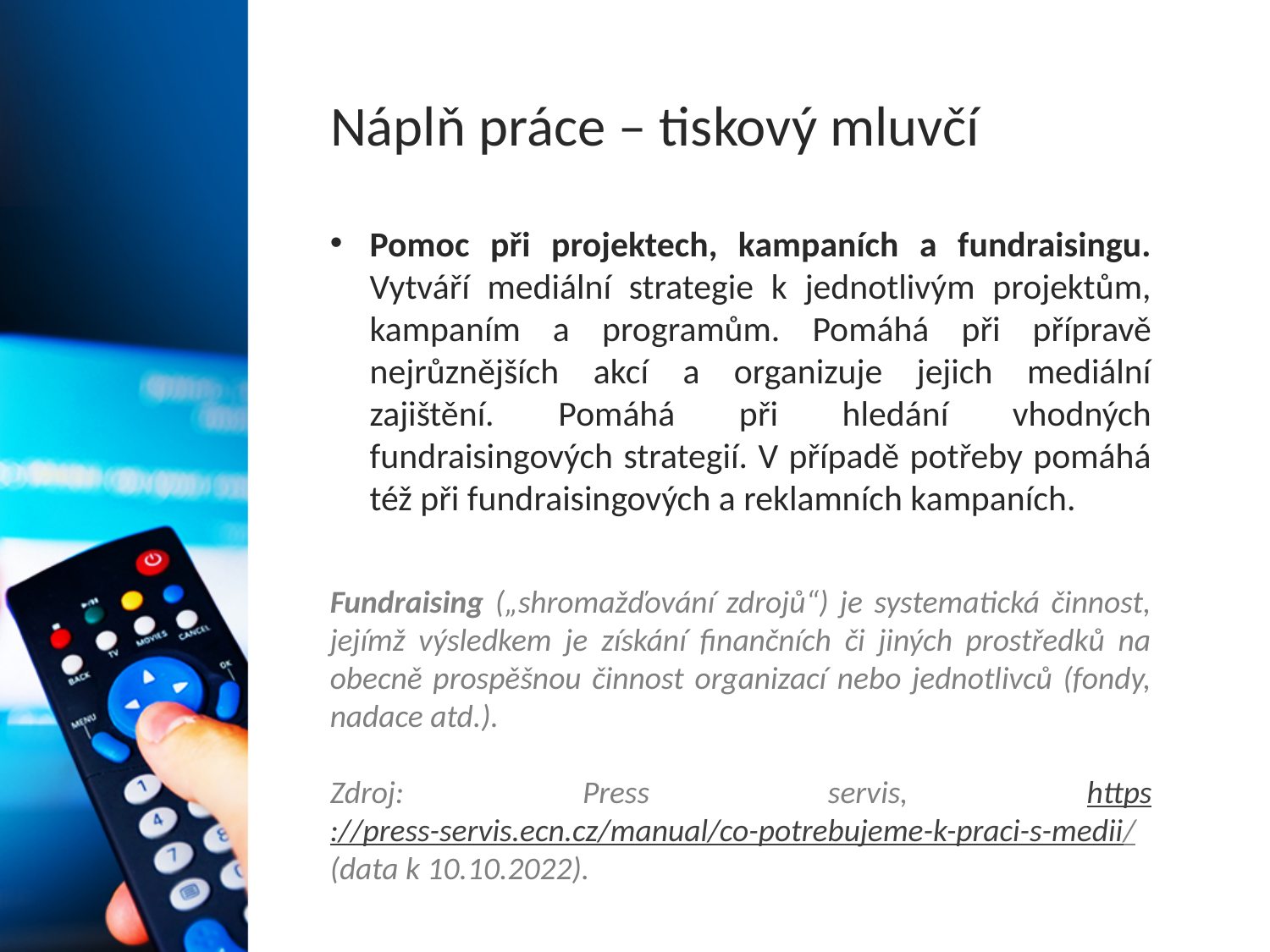

# Náplň práce – tiskový mluvčí
Pomoc při projektech, kampaních a fundraisingu. Vytváří mediální strategie k jednotlivým projektům, kampaním a programům. Pomáhá při přípravě nejrůznějších akcí a organizuje jejich mediální zajištění. Pomáhá při hledání vhodných fundraisingových strategií. V případě potřeby pomáhá též při fundraisingových a reklamních kampaních.

Fundraising („shromažďování zdrojů“) je systematická činnost, jejímž výsledkem je získání finančních či jiných prostředků na obecně prospěšnou činnost organizací nebo jednotlivců (fondy, nadace atd.).

Zdroj: Press servis, https://press-servis.ecn.cz/manual/co-potrebujeme-k-praci-s-medii/ (data k 10.10.2022).